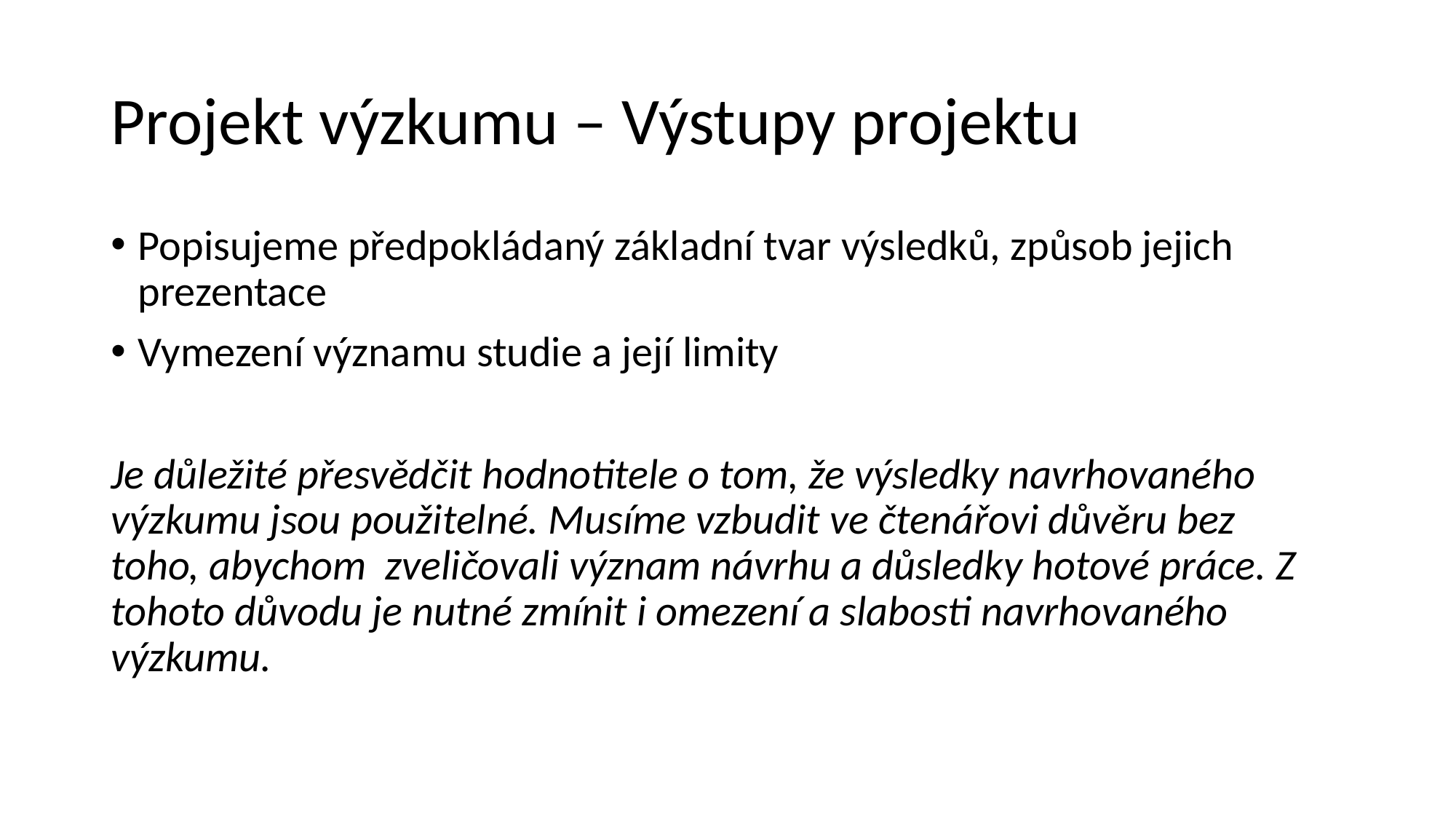

# Projekt výzkumu – Výstupy projektu
Popisujeme předpokládaný základní tvar výsledků, způsob jejich prezentace
Vymezení významu studie a její limity

Je důležité přesvědčit hodnotitele o tom, že výsledky navrhovaného výzkumu jsou použitelné. Musíme vzbudit ve čtenářovi důvěru bez toho, abychom  zveličovali význam návrhu a důsledky hotové práce. Z tohoto důvodu je nutné zmínit i omezení a slabosti navrhovaného výzkumu.